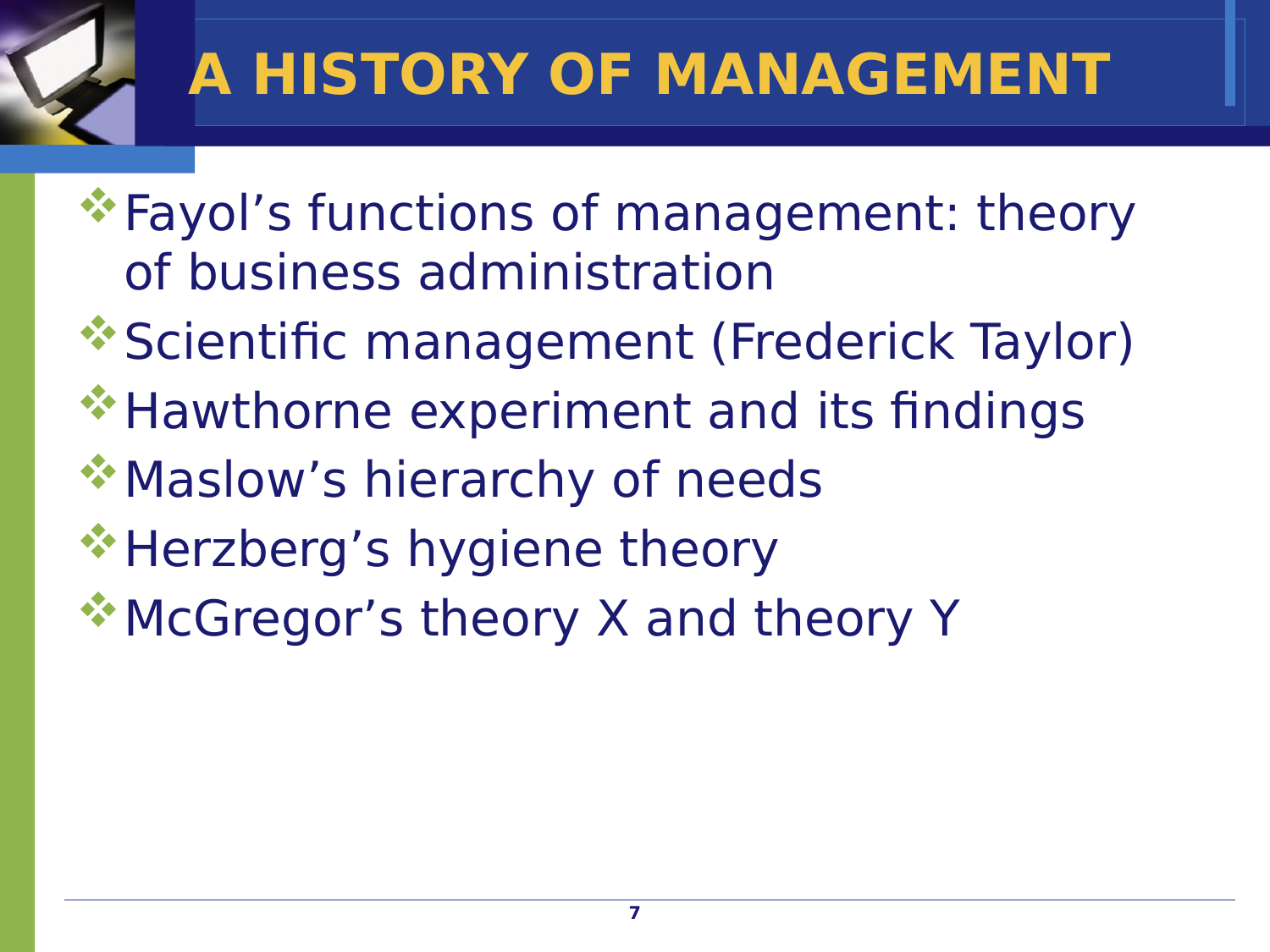

# A HISTORY OF MANAGEMENT
Fayol’s functions of management: theory of business administration
Scientific management (Frederick Taylor)
Hawthorne experiment and its findings
Maslow’s hierarchy of needs
Herzberg’s hygiene theory
McGregor’s theory X and theory Y

7